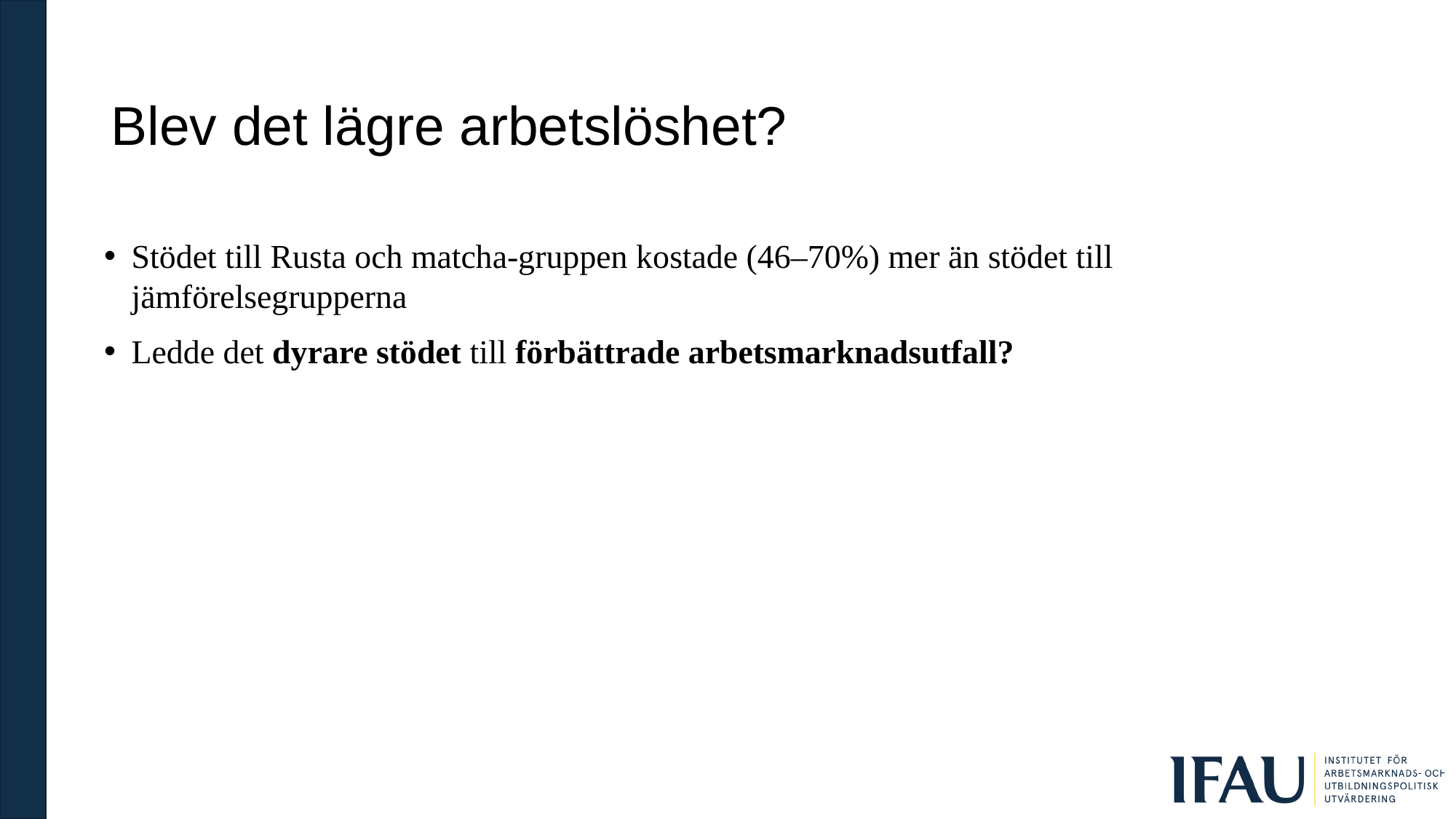

# Blev det lägre arbetslöshet?

Stödet till Rusta och matcha-gruppen kostade (46–70%) mer än stödet till jämförelsegrupperna
Ledde det dyrare stödet till förbättrade arbetsmarknadsutfall?